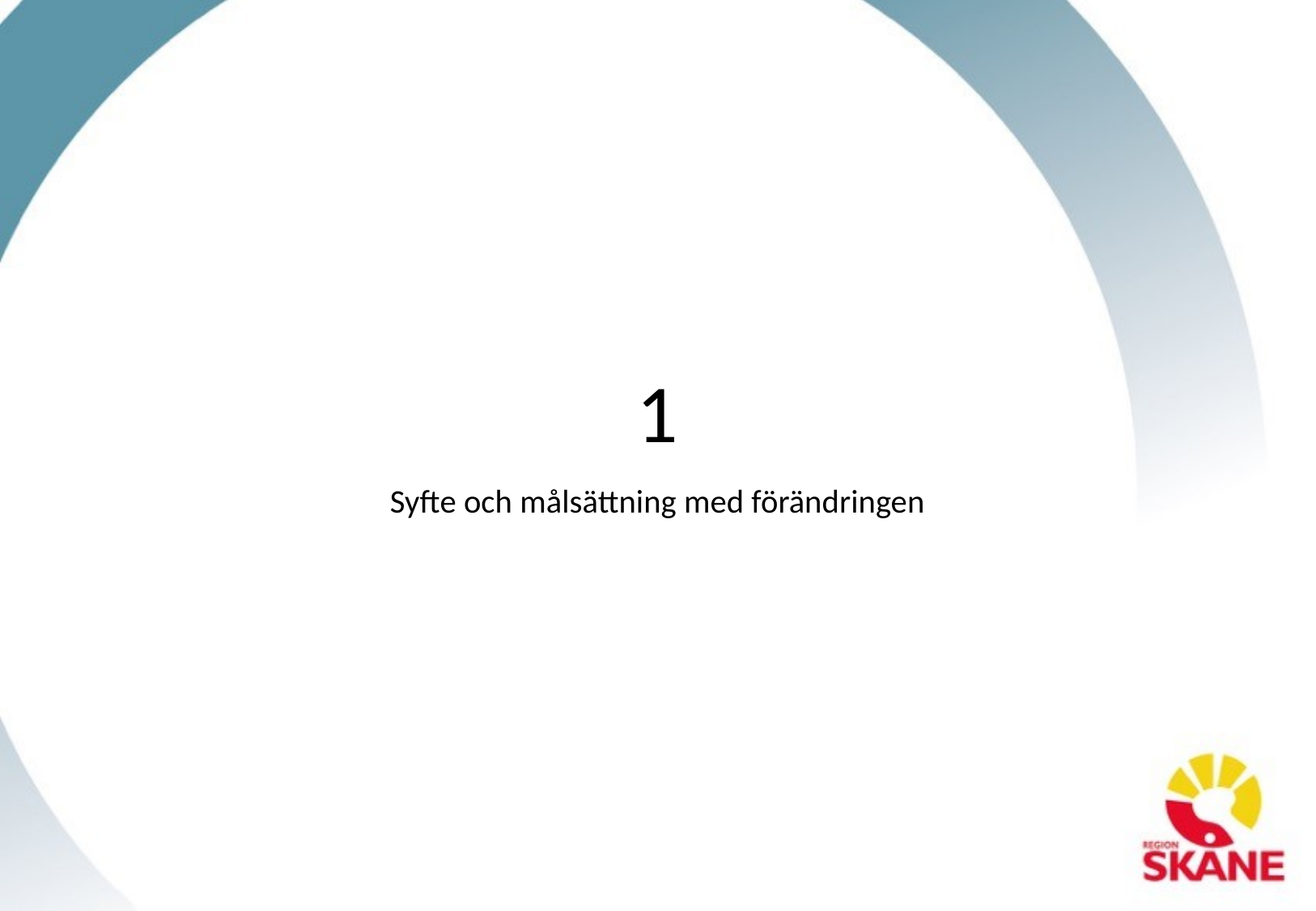

# 1
Syfte och målsättning med förändringen